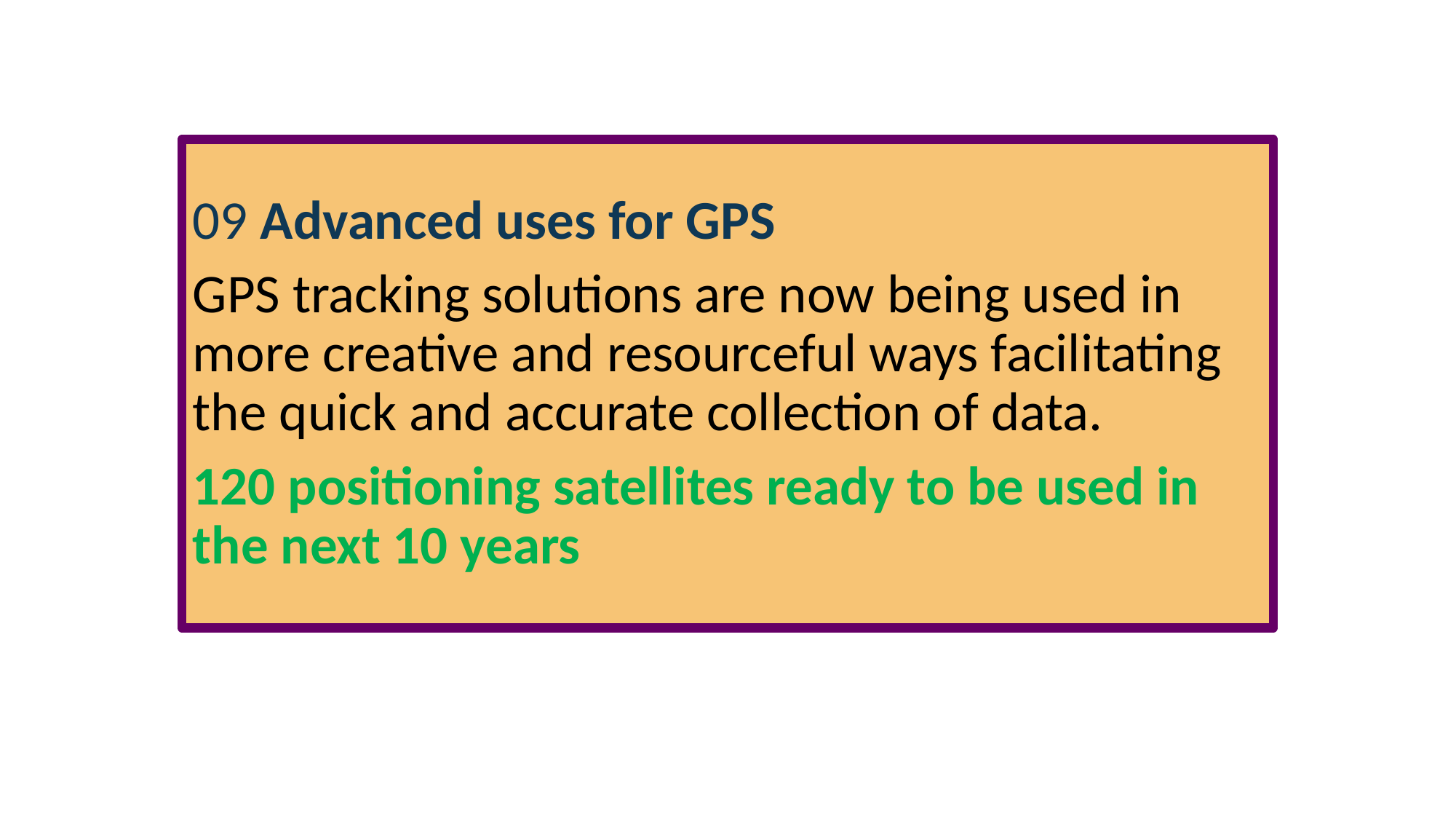

#
09 Advanced uses for GPS
GPS tracking solutions are now being used in more creative and resourceful ways facilitating the quick and accurate collection of data.
120 positioning satellites ready to be used in the next 10 years